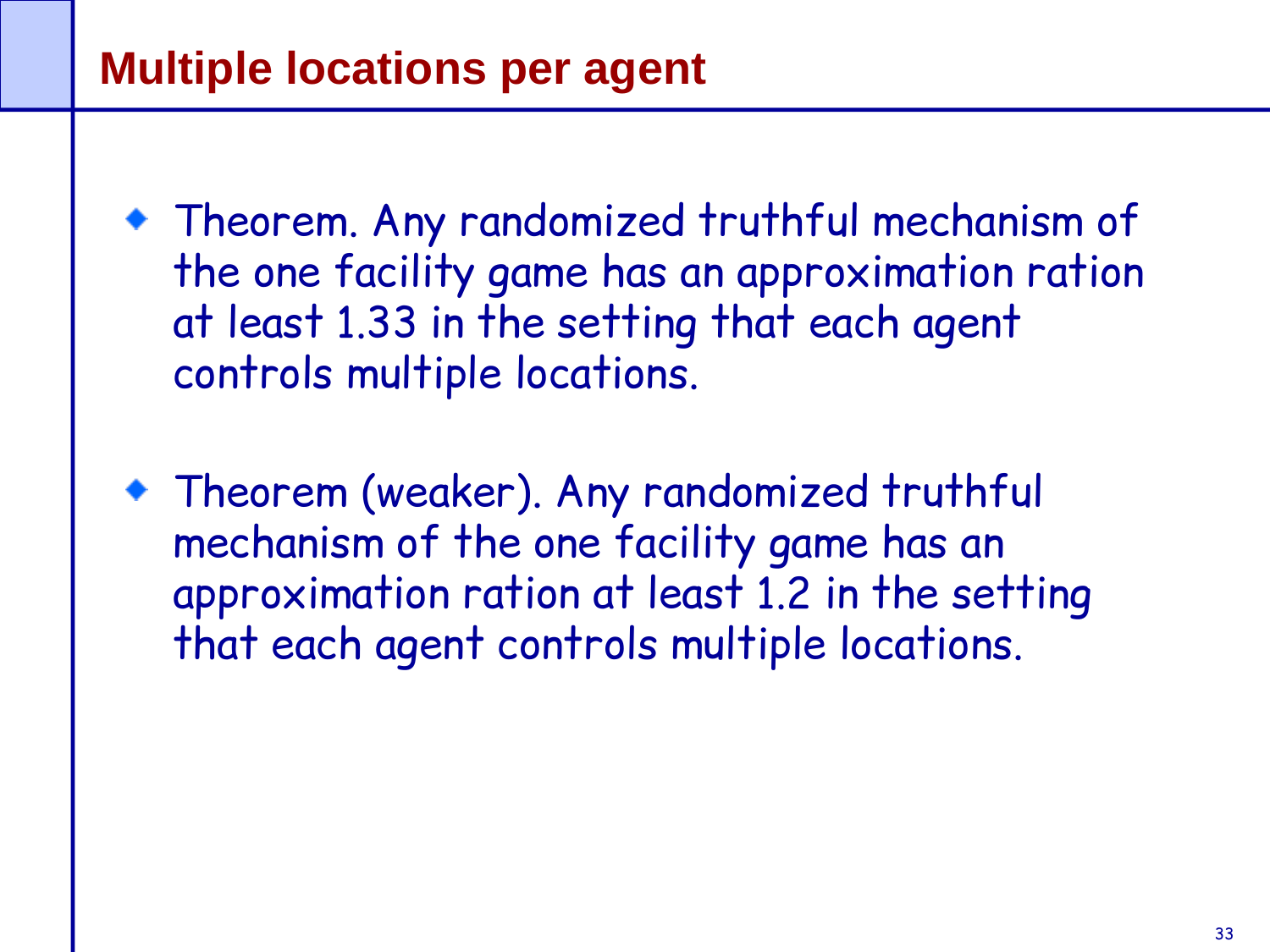

# Multiple locations per agent
Theorem. Any randomized truthful mechanism of the one facility game has an approximation ration at least 1.33 in the setting that each agent controls multiple locations.

Theorem (weaker). Any randomized truthful mechanism of the one facility game has an approximation ration at least 1.2 in the setting that each agent controls multiple locations.